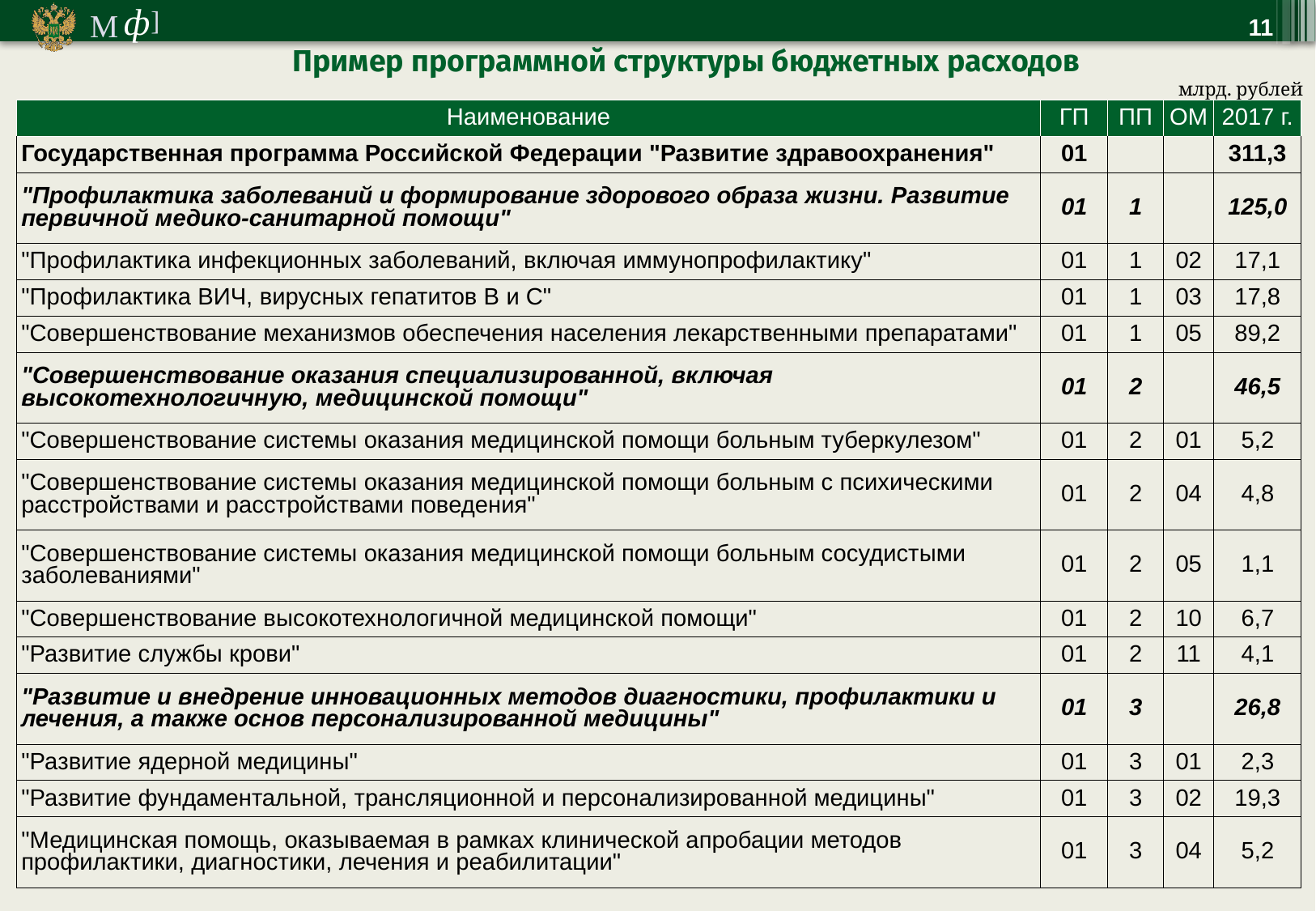

11
Пример программной структуры бюджетных расходов
млрд. рублей
| Наименование | ГП | ПП | ОМ | 2017 г. |
| --- | --- | --- | --- | --- |
| Государственная программа Российской Федерации "Развитие здравоохранения" | 01 |  |  | 311,3 |
| "Профилактика заболеваний и формирование здорового образа жизни. Развитие первичной медико-санитарной помощи" | 01 | 1 |  | 125,0 |
| "Профилактика инфекционных заболеваний, включая иммунопрофилактику" | 01 | 1 | 02 | 17,1 |
| "Профилактика ВИЧ, вирусных гепатитов В и С" | 01 | 1 | 03 | 17,8 |
| "Совершенствование механизмов обеспечения населения лекарственными препаратами" | 01 | 1 | 05 | 89,2 |
| "Совершенствование оказания специализированной, включая высокотехнологичную, медицинской помощи" | 01 | 2 |  | 46,5 |
| "Совершенствование системы оказания медицинской помощи больным туберкулезом" | 01 | 2 | 01 | 5,2 |
| "Совершенствование системы оказания медицинской помощи больным с психическими расстройствами и расстройствами поведения" | 01 | 2 | 04 | 4,8 |
| "Совершенствование системы оказания медицинской помощи больным сосудистыми заболеваниями" | 01 | 2 | 05 | 1,1 |
| "Совершенствование высокотехнологичной медицинской помощи" | 01 | 2 | 10 | 6,7 |
| "Развитие службы крови" | 01 | 2 | 11 | 4,1 |
| "Развитие и внедрение инновационных методов диагностики, профилактики и лечения, а также основ персонализированной медицины" | 01 | 3 |  | 26,8 |
| "Развитие ядерной медицины" | 01 | 3 | 01 | 2,3 |
| "Развитие фундаментальной, трансляционной и персонализированной медицины" | 01 | 3 | 02 | 19,3 |
| "Медицинская помощь, оказываемая в рамках клинической апробации методов профилактики, диагностики, лечения и реабилитации" | 01 | 3 | 04 | 5,2 |